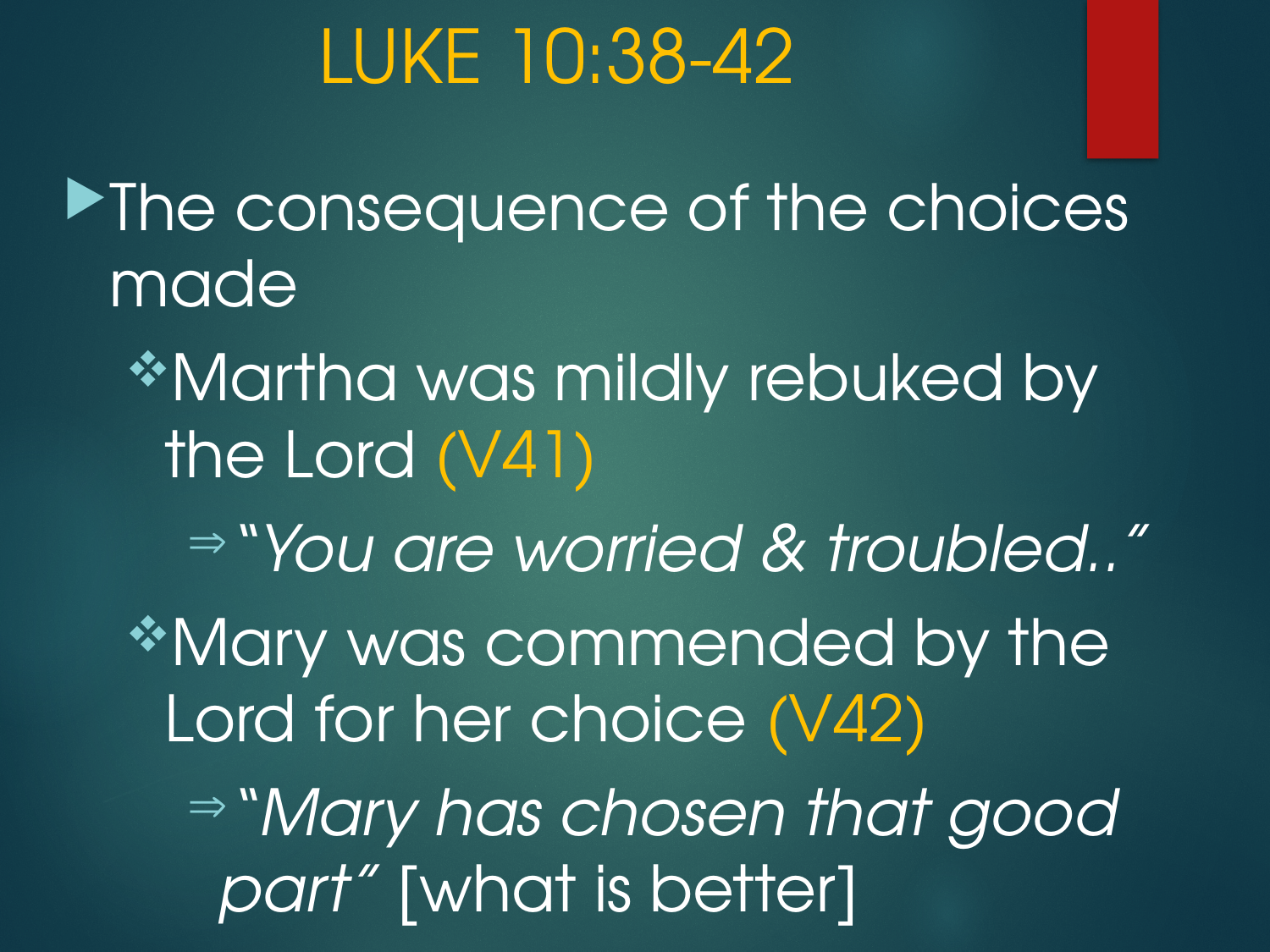

# LUKE 10:38-42
The consequence of the choices made
Martha was mildly rebuked by the Lord (V41)
“You are worried & troubled..”
Mary was commended by the Lord for her choice (V42)
“Mary has chosen that good part” [what is better]